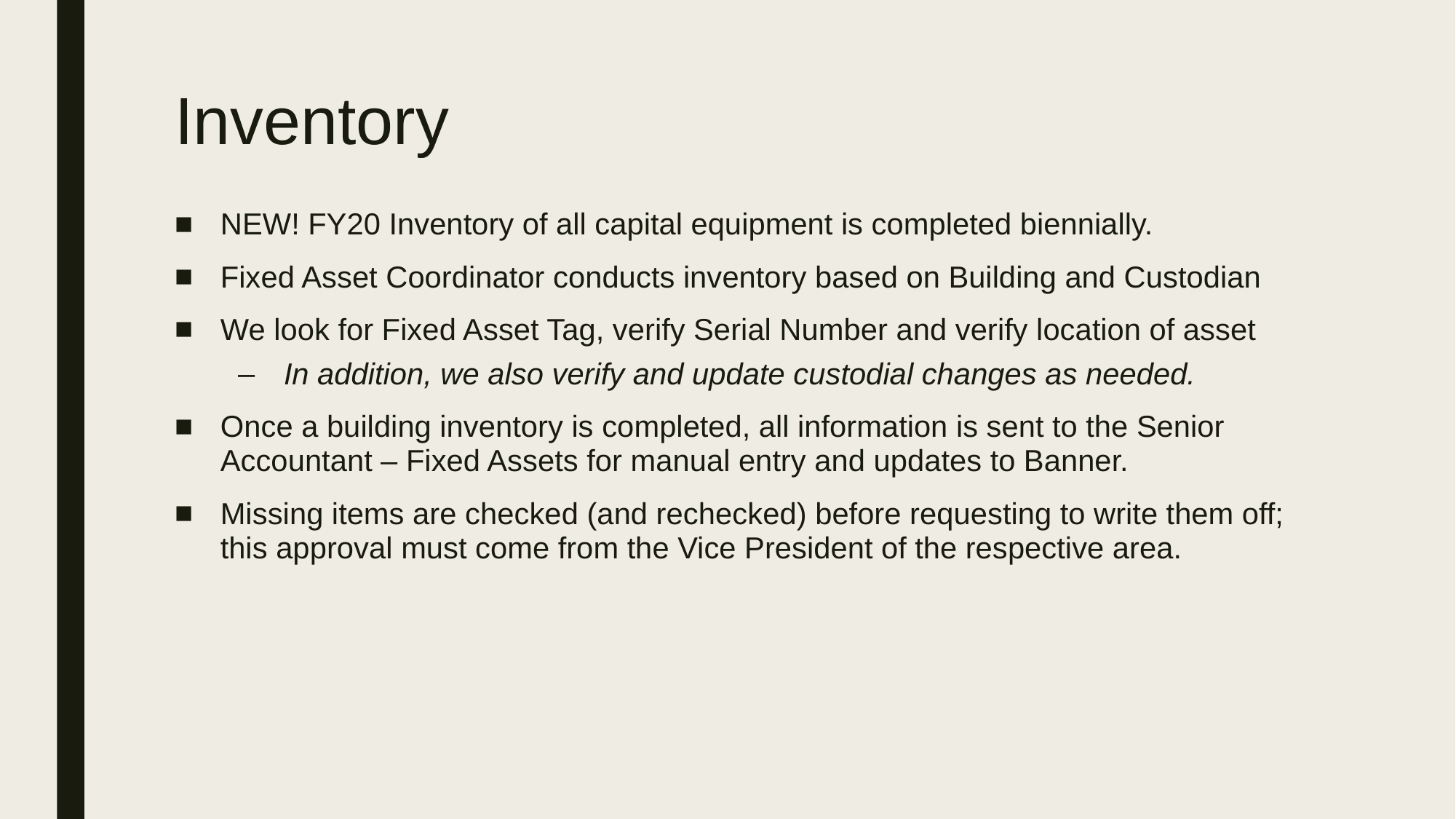

# Inventory
NEW! FY20 Inventory of all capital equipment is completed biennially.
Fixed Asset Coordinator conducts inventory based on Building and Custodian
We look for Fixed Asset Tag, verify Serial Number and verify location of asset
In addition, we also verify and update custodial changes as needed.
Once a building inventory is completed, all information is sent to the Senior Accountant – Fixed Assets for manual entry and updates to Banner.
Missing items are checked (and rechecked) before requesting to write them off; this approval must come from the Vice President of the respective area.